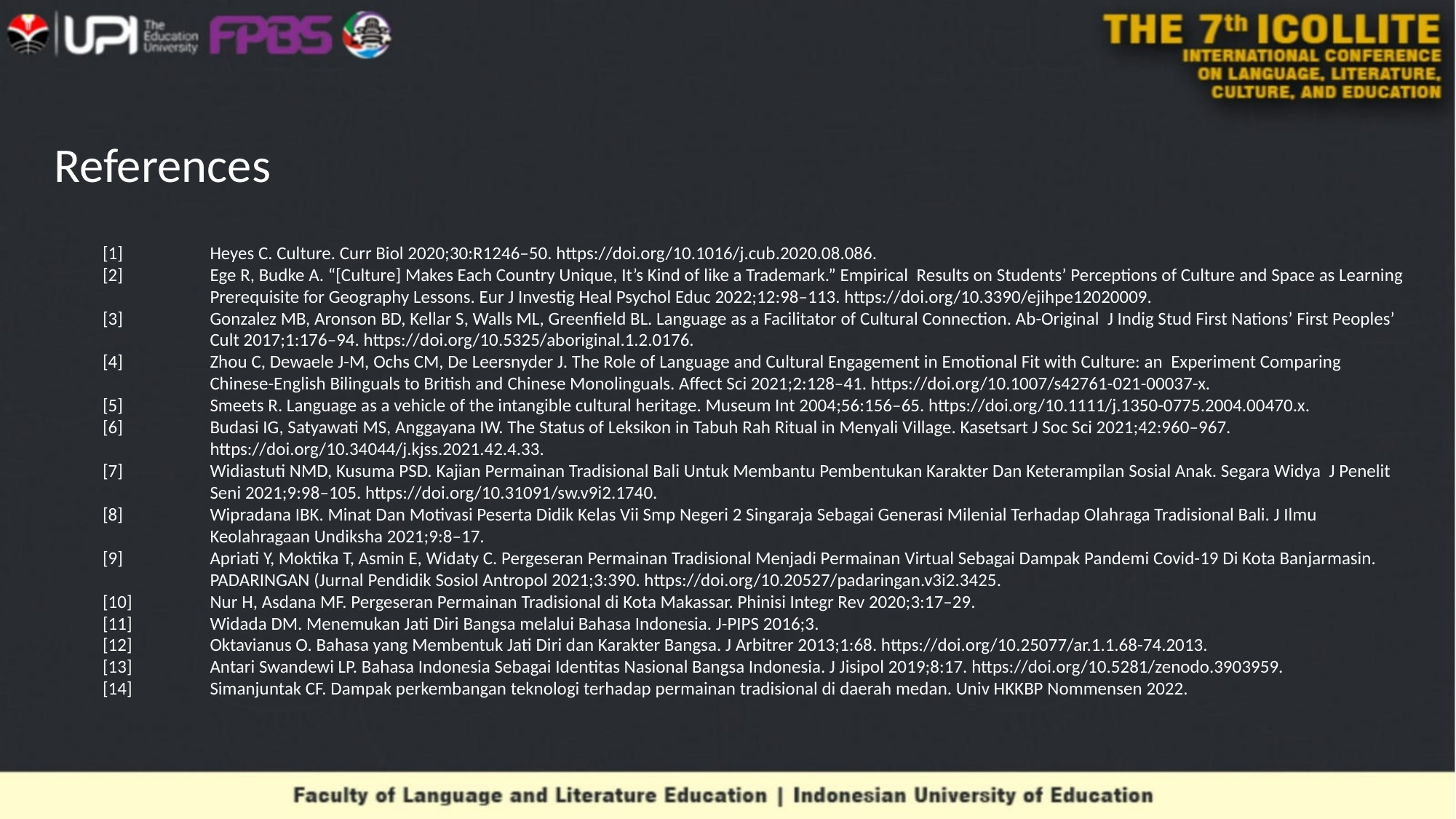

References
[1]	Heyes C. Culture. Curr Biol 2020;30:R1246–50. https://doi.org/10.1016/j.cub.2020.08.086.
[2]	Ege R, Budke A. “[Culture] Makes Each Country Unique, It’s Kind of like a Trademark.” Empirical  Results on Students’ Perceptions of Culture and Space as Learning Prerequisite for Geography Lessons. Eur J Investig Heal Psychol Educ 2022;12:98–113. https://doi.org/10.3390/ejihpe12020009.
[3]	Gonzalez MB, Aronson BD, Kellar S, Walls ML, Greenfield BL. Language as a Facilitator of Cultural Connection. Ab-Original  J Indig Stud First Nations’ First Peoples’  Cult 2017;1:176–94. https://doi.org/10.5325/aboriginal.1.2.0176.
[4]	Zhou C, Dewaele J-M, Ochs CM, De Leersnyder J. The Role of Language and Cultural Engagement in Emotional Fit with Culture: an  Experiment Comparing Chinese-English Bilinguals to British and Chinese Monolinguals. Affect Sci 2021;2:128–41. https://doi.org/10.1007/s42761-021-00037-x.
[5]	Smeets R. Language as a vehicle of the intangible cultural heritage. Museum Int 2004;56:156–65. https://doi.org/10.1111/j.1350-0775.2004.00470.x.
[6]	Budasi IG, Satyawati MS, Anggayana IW. The Status of Leksikon in Tabuh Rah Ritual in Menyali Village. Kasetsart J Soc Sci 2021;42:960–967. https://doi.org/10.34044/j.kjss.2021.42.4.33.
[7]	Widiastuti NMD, Kusuma PSD. Kajian Permainan Tradisional Bali Untuk Membantu Pembentukan Karakter Dan Keterampilan Sosial Anak. Segara Widya  J Penelit Seni 2021;9:98–105. https://doi.org/10.31091/sw.v9i2.1740.
[8]	Wipradana IBK. Minat Dan Motivasi Peserta Didik Kelas Vii Smp Negeri 2 Singaraja Sebagai Generasi Milenial Terhadap Olahraga Tradisional Bali. J Ilmu Keolahragaan Undiksha 2021;9:8–17.
[9]	Apriati Y, Moktika T, Asmin E, Widaty C. Pergeseran Permainan Tradisional Menjadi Permainan Virtual Sebagai Dampak Pandemi Covid-19 Di Kota Banjarmasin. PADARINGAN (Jurnal Pendidik Sosiol Antropol 2021;3:390. https://doi.org/10.20527/padaringan.v3i2.3425.
[10]	Nur H, Asdana MF. Pergeseran Permainan Tradisional di Kota Makassar. Phinisi Integr Rev 2020;3:17–29.
[11]	Widada DM. Menemukan Jati Diri Bangsa melalui Bahasa Indonesia. J-PIPS 2016;3.
[12]	Oktavianus O. Bahasa yang Membentuk Jati Diri dan Karakter Bangsa. J Arbitrer 2013;1:68. https://doi.org/10.25077/ar.1.1.68-74.2013.
[13]	Antari Swandewi LP. Bahasa Indonesia Sebagai Identitas Nasional Bangsa Indonesia. J Jisipol 2019;8:17. https://doi.org/10.5281/zenodo.3903959.
[14]	Simanjuntak CF. Dampak perkembangan teknologi terhadap permainan tradisional di daerah medan. Univ HKKBP Nommensen 2022.